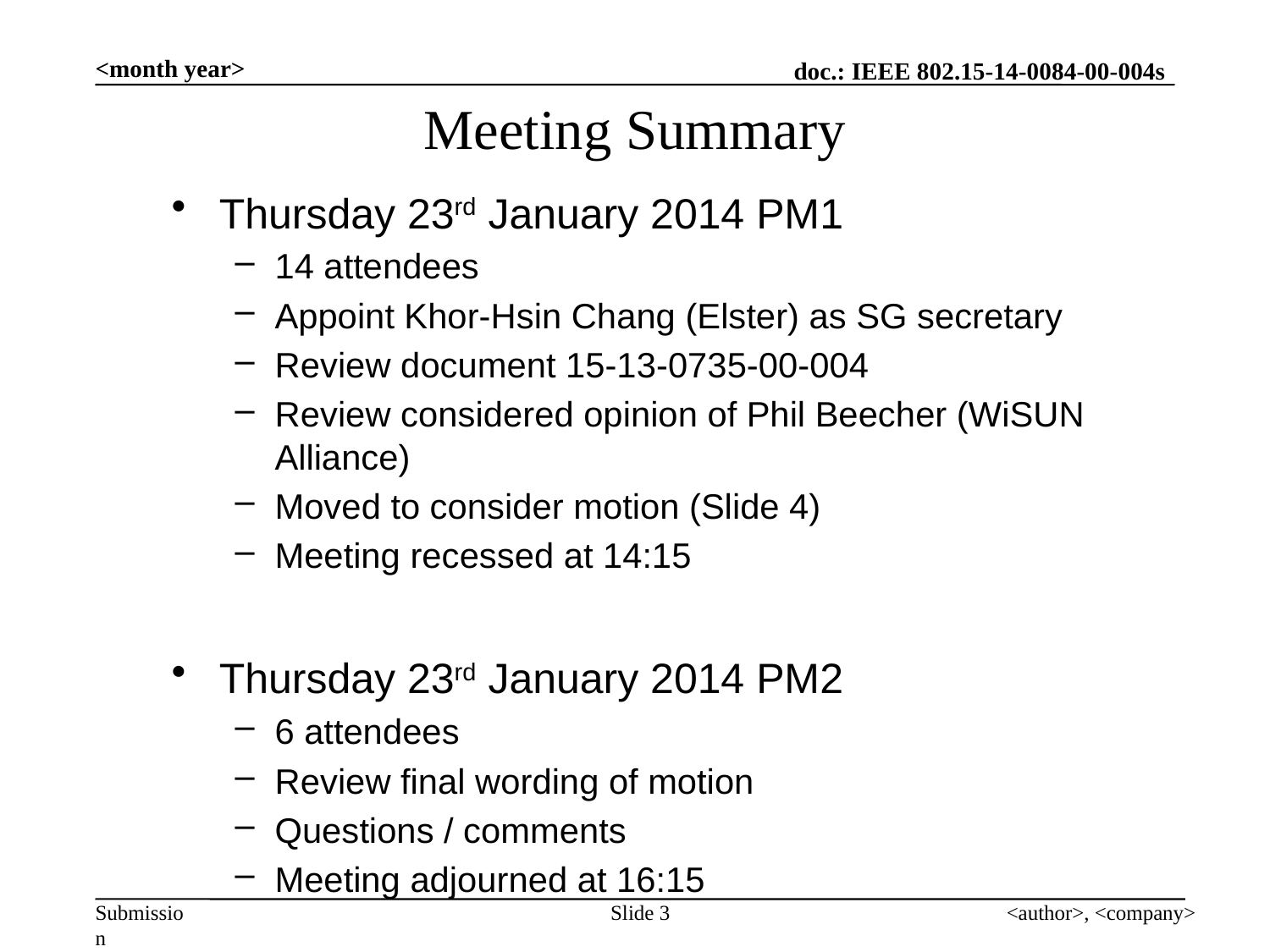

<month year>
# Meeting Summary
Thursday 23rd January 2014 PM1
14 attendees
Appoint Khor-Hsin Chang (Elster) as SG secretary
Review document 15-13-0735-00-004
Review considered opinion of Phil Beecher (WiSUN Alliance)
Moved to consider motion (Slide 4)
Meeting recessed at 14:15

Thursday 23rd January 2014 PM2
6 attendees
Review final wording of motion
Questions / comments
Meeting adjourned at 16:15
Slide 3
<author>, <company>